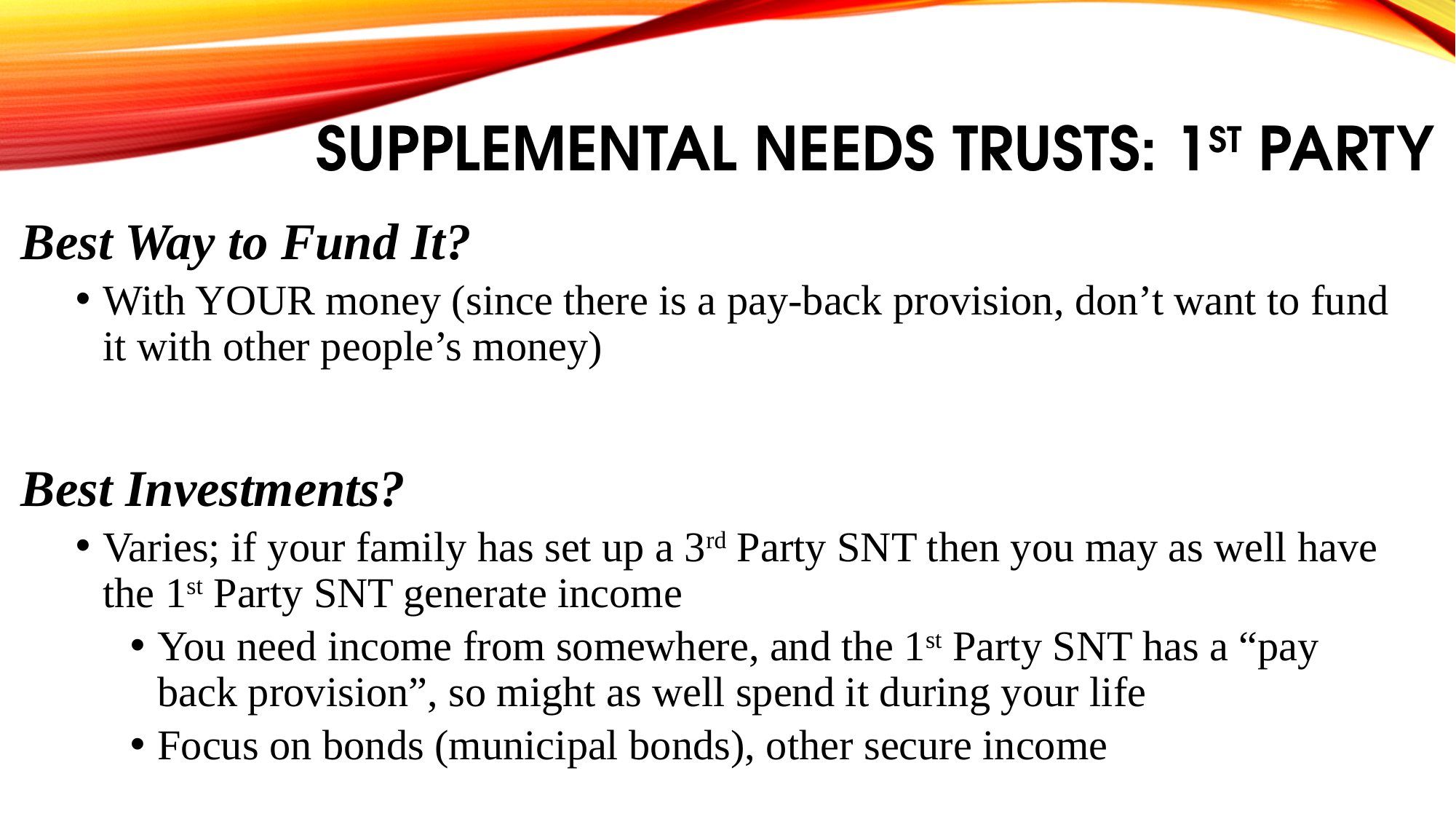

# Supplemental Needs Trusts: 1st Party
Best Way to Fund It?
With YOUR money (since there is a pay-back provision, don’t want to fund it with other people’s money)

Best Investments?
Varies; if your family has set up a 3rd Party SNT then you may as well have the 1st Party SNT generate income
You need income from somewhere, and the 1st Party SNT has a “pay back provision”, so might as well spend it during your life
Focus on bonds (municipal bonds), other secure income